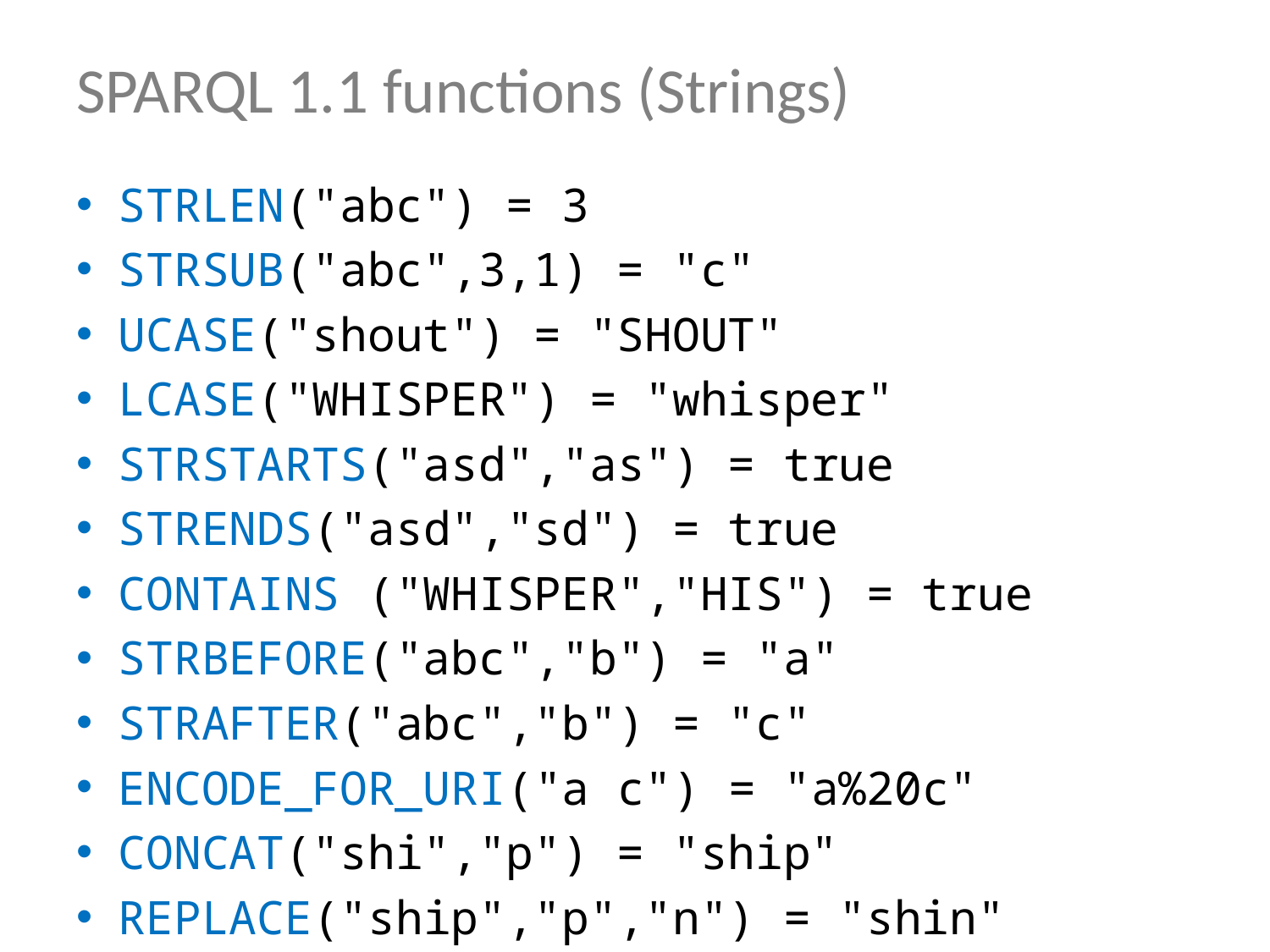

# SPARQL 1.1 functions (Strings)
STRLEN("abc") = 3
STRSUB("abc",3,1) = "c"
UCASE("shout") = "SHOUT"
LCASE("WHISPER") = "whisper"
STRSTARTS("asd","as") = true
STRENDS("asd","sd") = true
CONTAINS ("WHISPER","HIS") = true
STRBEFORE("abc","b") = "a"
STRAFTER("abc","b") = "c"
ENCODE_FOR_URI("a c") = "a%20c"
CONCAT("shi","p") = "ship"
REPLACE("ship","p","n") = "shin"